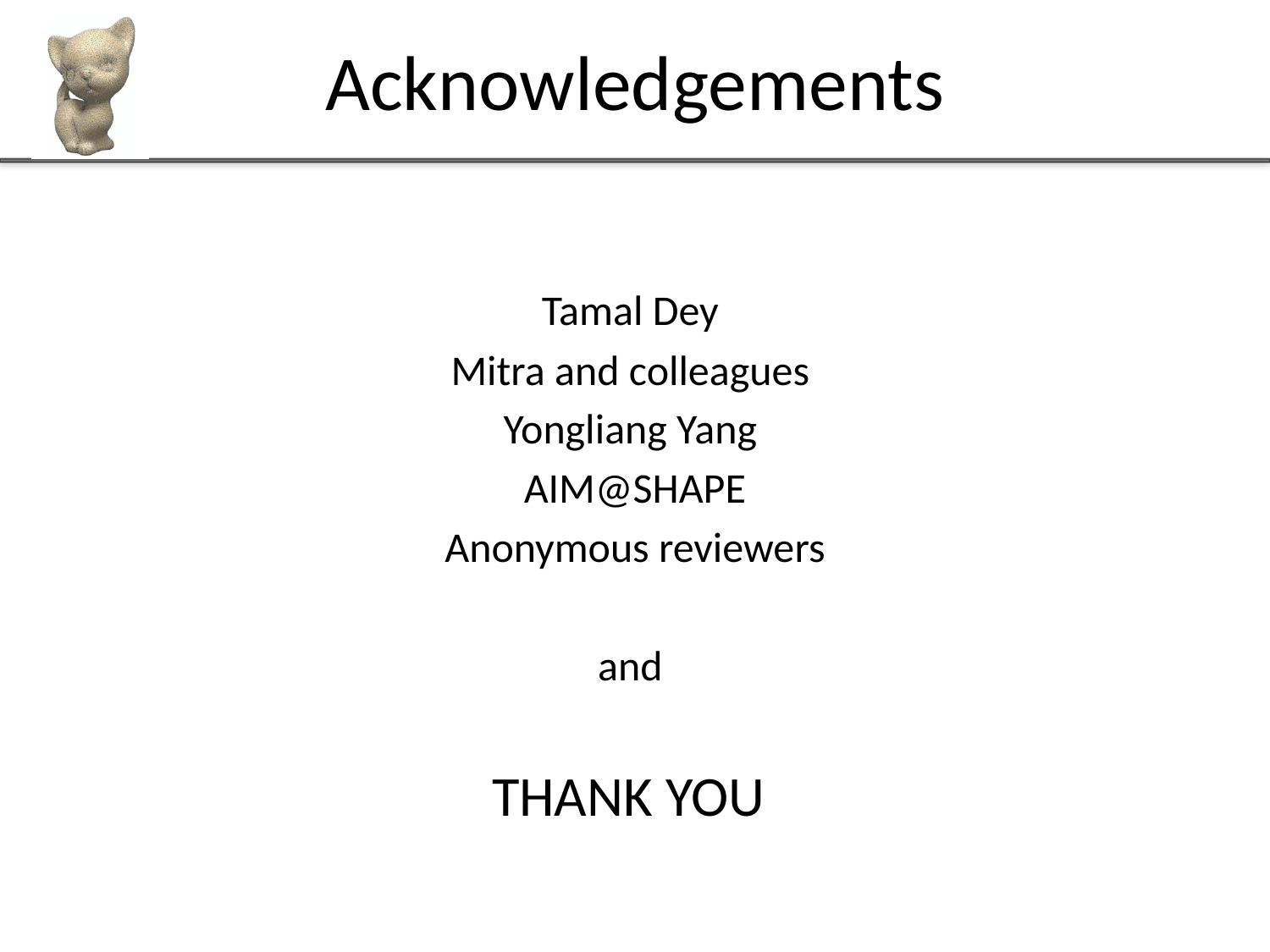

# Acknowledgements

Tamal Dey
Mitra and colleagues
Yongliang Yang
AIM@SHAPE
Anonymous reviewers

and

THANK YOU